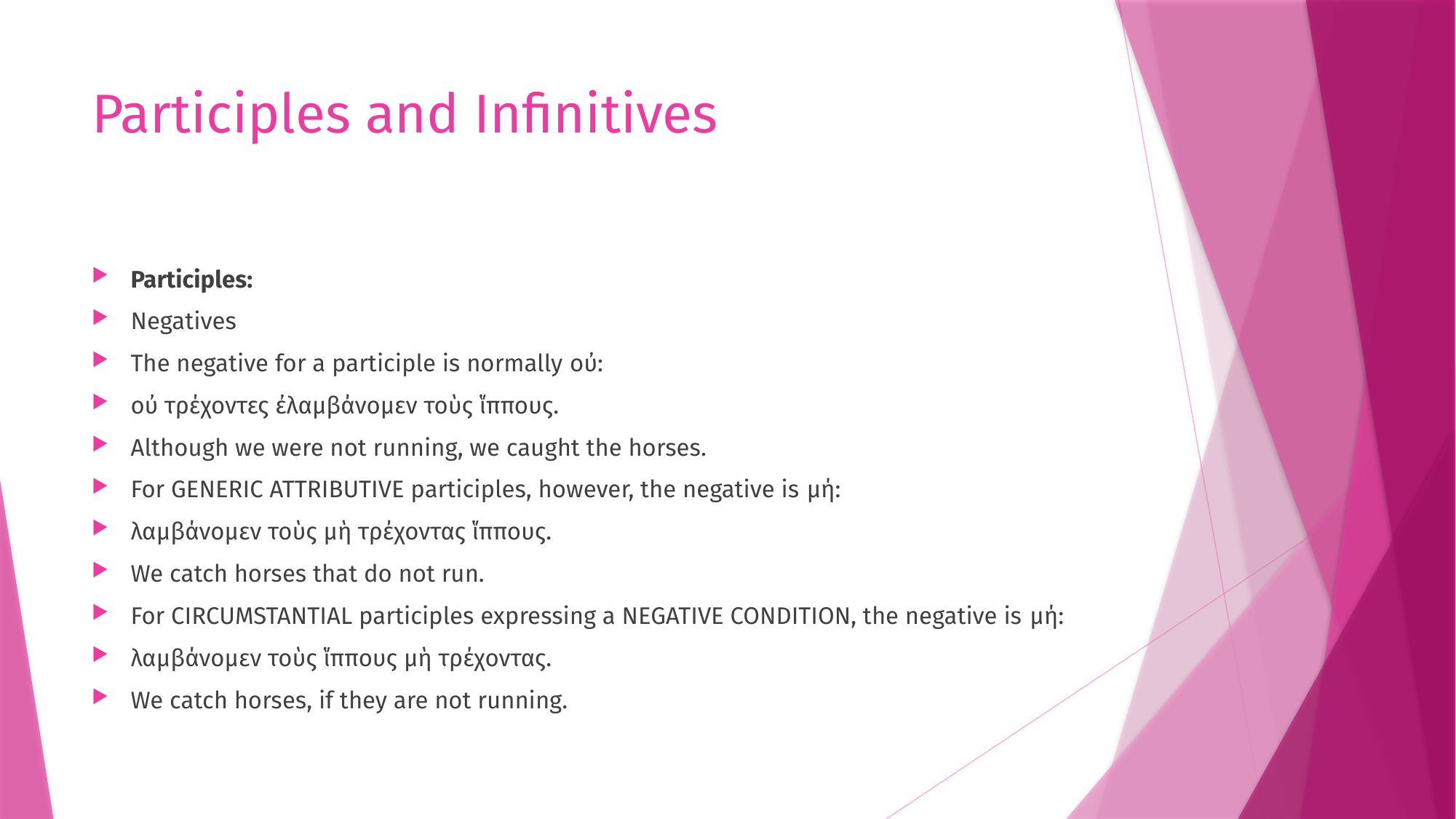

# Participles and Infinitives
Participles:
Negatives
The negative for a participle is normally οὐ:
οὐ τρέχοντες ἐλαμβάνομεν τοὺς ἵππους.
Although we were not running, we caught the horses.
For GENERIC ATTRIBUTIVE participles, however, the negative is μή:
λαμβάνομεν τοὺς μὴ τρέχοντας ἵππους.
We catch horses that do not run.
For CIRCUMSTANTIAL participles expressing a NEGATIVE CONDITION, the negative is μή:
λαμβάνομεν τοὺς ἵππους μὴ τρέχοντας.
We catch horses, if they are not running.